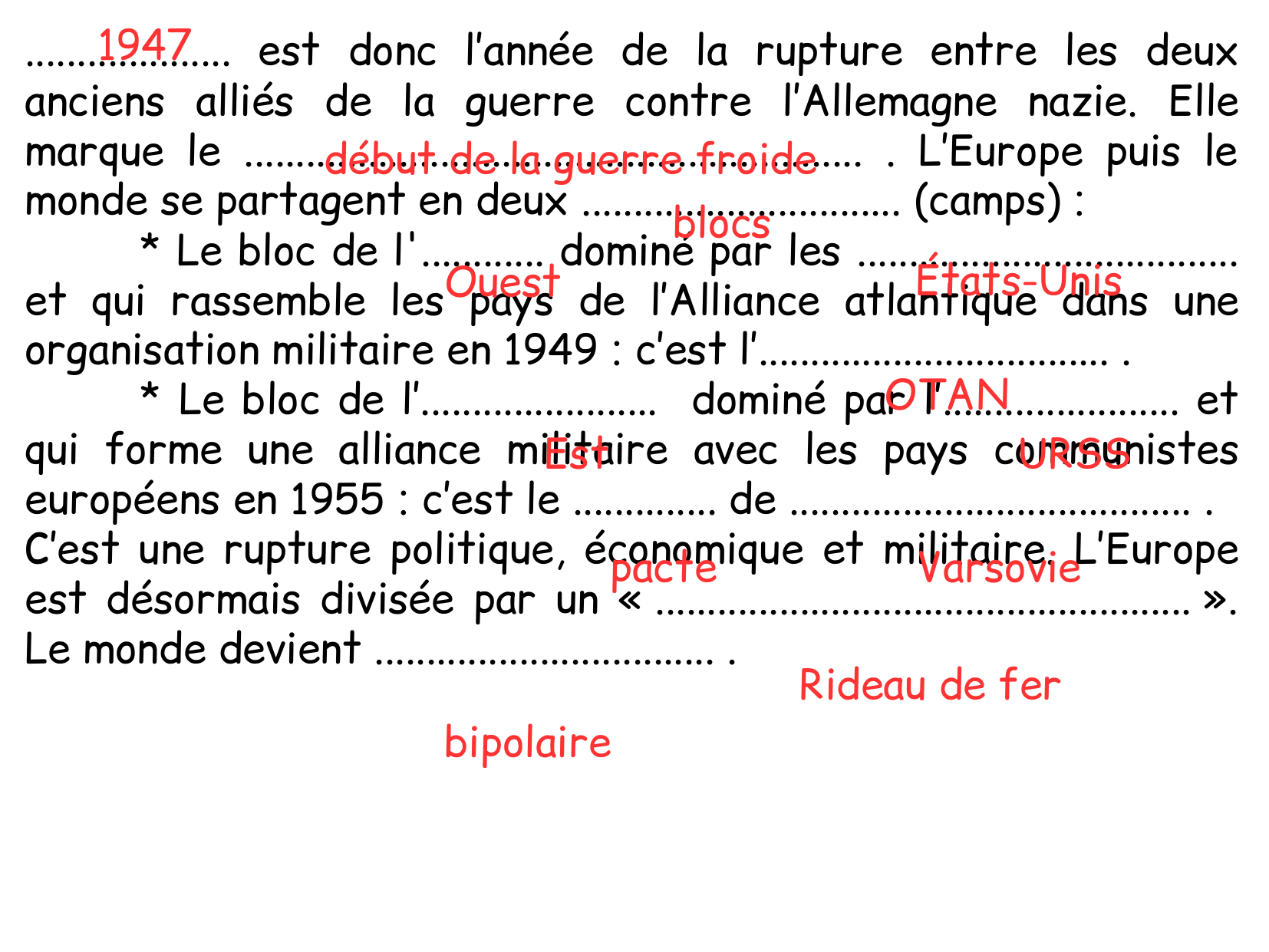

1947
.................... est donc l’année de la rupture entre les deux anciens alliés de la guerre contre l’Allemagne nazie. Elle marque le ............................................................ . L’Europe puis le monde se partagent en deux ............................... (camps) :
	* Le bloc de l'............ dominé par les ..................................... et qui rassemble les pays de l’Alliance atlantique dans une organisation militaire en 1949 : c’est l’.................................. .
	* Le bloc de l’.......................  dominé par l’....................... et qui forme une alliance militaire avec les pays communistes européens en 1955 : c’est le .............. de ....................................... .
C’est une rupture politique, économique et militaire. L’Europe est désormais divisée par un « .................................................... ». Le monde devient ................................. .

début de la guerre froide
blocs
États-Unis
Ouest
OTAN
Est
URSS
pacte
Varsovie
Rideau de fer
bipolaire